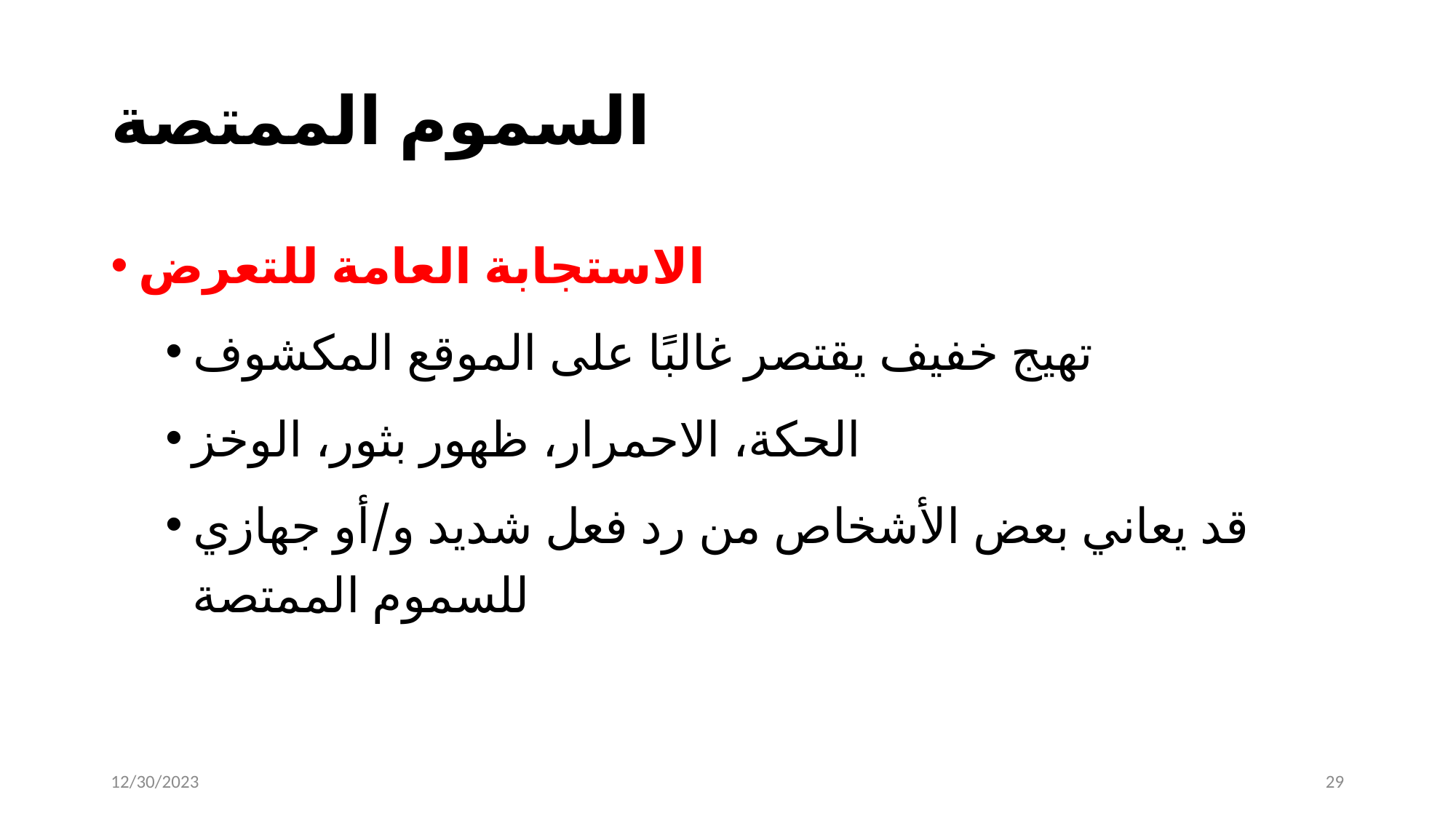

# السموم الممتصة
الاستجابة العامة للتعرض
تهيج خفيف يقتصر غالبًا على الموقع المكشوف
الحكة، الاحمرار، ظهور بثور، الوخز
قد يعاني بعض الأشخاص من رد فعل شديد و/أو جهازي للسموم الممتصة

12/30/2023
29